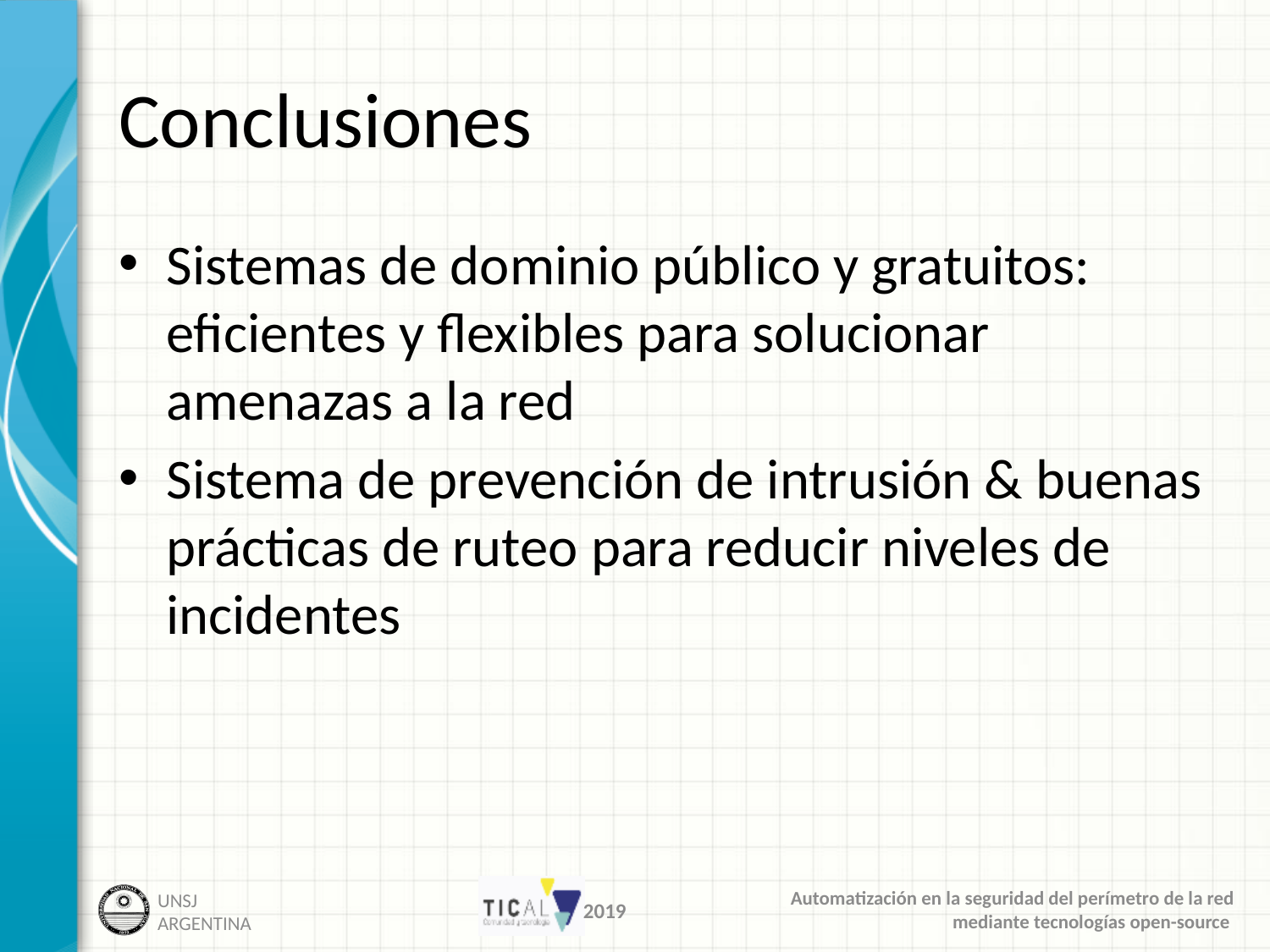

# Conclusiones
Sistemas de dominio público y gratuitos: eficientes y flexibles para solucionar amenazas a la red
Sistema de prevención de intrusión & buenas prácticas de ruteo para reducir niveles de incidentes
2019